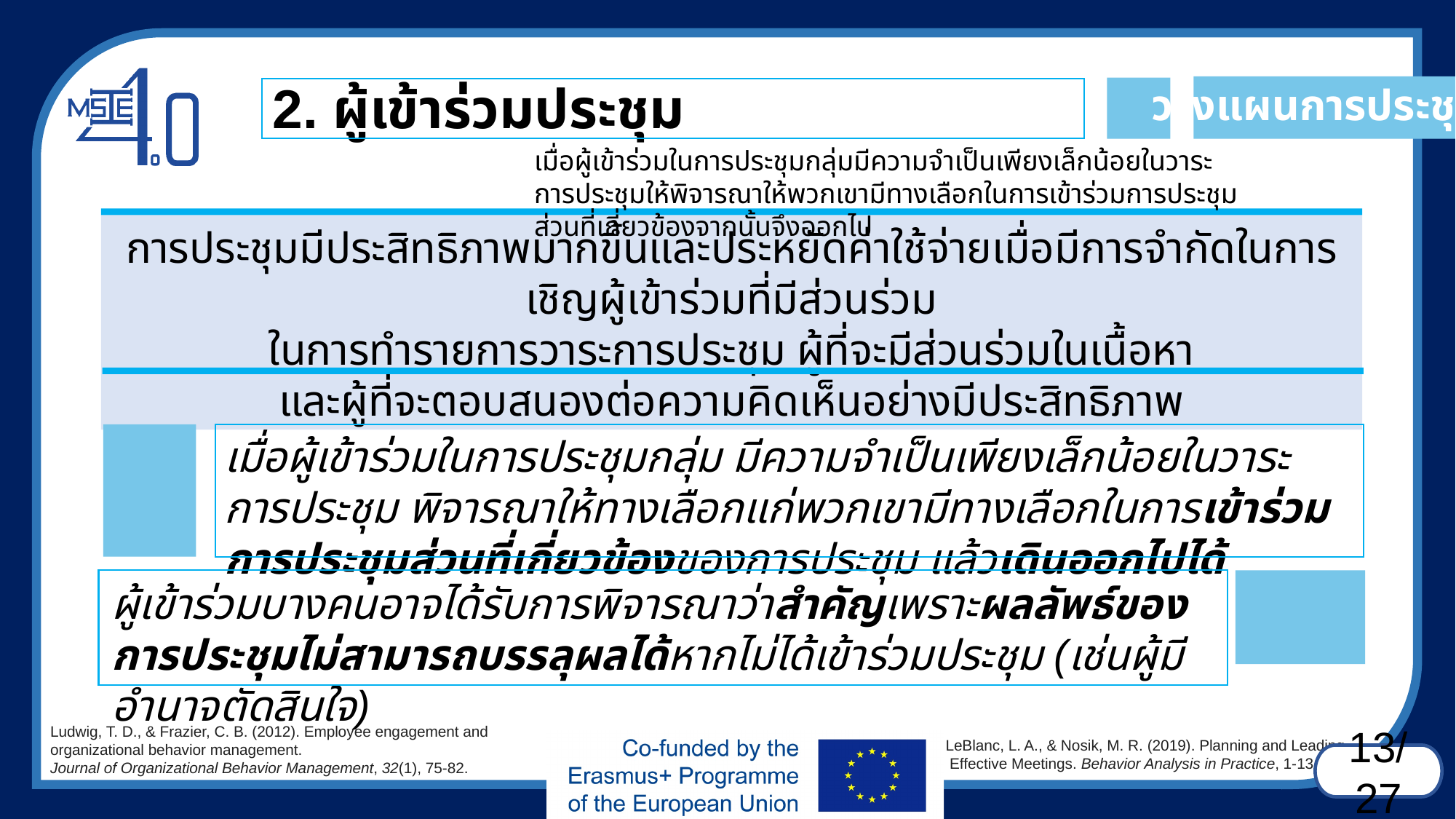

2. ผู้เข้าร่วมประชุม
วางแผนการประชุม

เมื่อผู้เข้าร่วมในการประชุมกลุ่มมีความจำเป็นเพียงเล็กน้อยในวาระการประชุมให้พิจารณาให้พวกเขามีทางเลือกในการเข้าร่วมการประชุมส่วนที่เกี่ยวข้องจากนั้นจึงออกไป

การประชุมมีประสิทธิภาพมากขึ้นและประหยัดค่าใช้จ่ายเมื่อมีการจำกัดในการเชิญผู้เข้าร่วมที่มีส่วนร่วม
ในการทำรายการวาระการประชุม ผู้ที่จะมีส่วนร่วมในเนื้อหา
และผู้ที่จะตอบสนองต่อความคิดเห็นอย่างมีประสิทธิภาพ

เมื่อผู้เข้าร่วมในการประชุมกลุ่ม มีความจำเป็นเพียงเล็กน้อยในวาระการประชุม พิจารณาให้ทางเลือกแก่พวกเขามีทางเลือกในการเข้าร่วมการประชุมส่วนที่เกี่ยวข้องของการประชุม แล้วเดินออกไปได้

ผู้เข้าร่วมบางคนอาจได้รับการพิจารณาว่าสำคัญเพราะผลลัพธ์ของการประชุมไม่สามารถบรรลุผลได้หากไม่ได้เข้าร่วมประชุม (เช่นผู้มีอำนาจตัดสินใจ)
Ludwig, T. D., & Frazier, C. B. (2012). Employee engagement and organizational behavior management.
Journal of Organizational Behavior Management, 32(1), 75-82.
LeBlanc, L. A., & Nosik, M. R. (2019). Planning and Leading
 Effective Meetings. Behavior Analysis in Practice, 1-13.
13/27